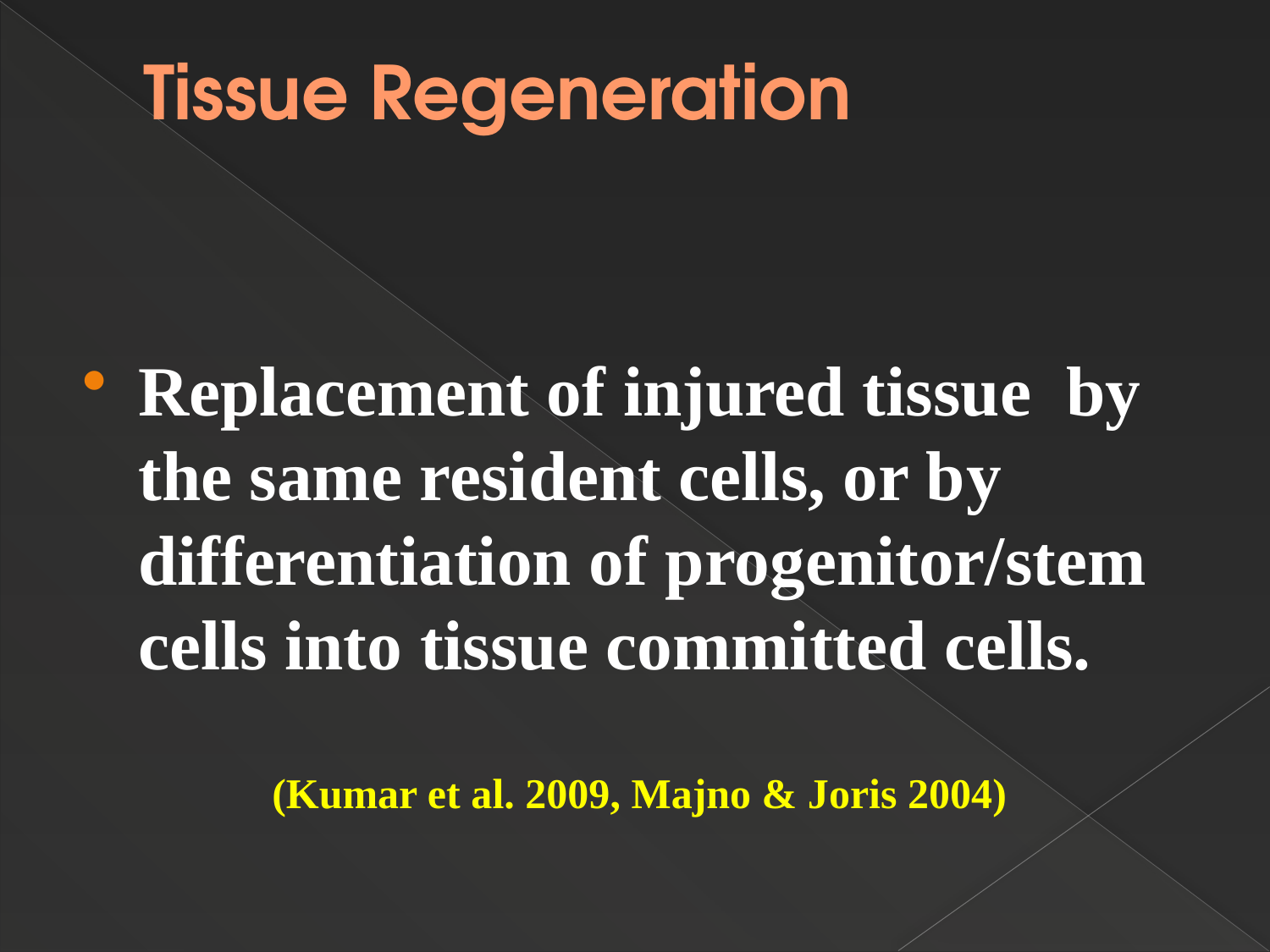

# Tissue Regeneration

Replacement of injured tissue  by the same resident cells, or by differentiation of progenitor/stem  cells into tissue committed cells.

(Kumar et al. 2009, Majno & Joris 2004)